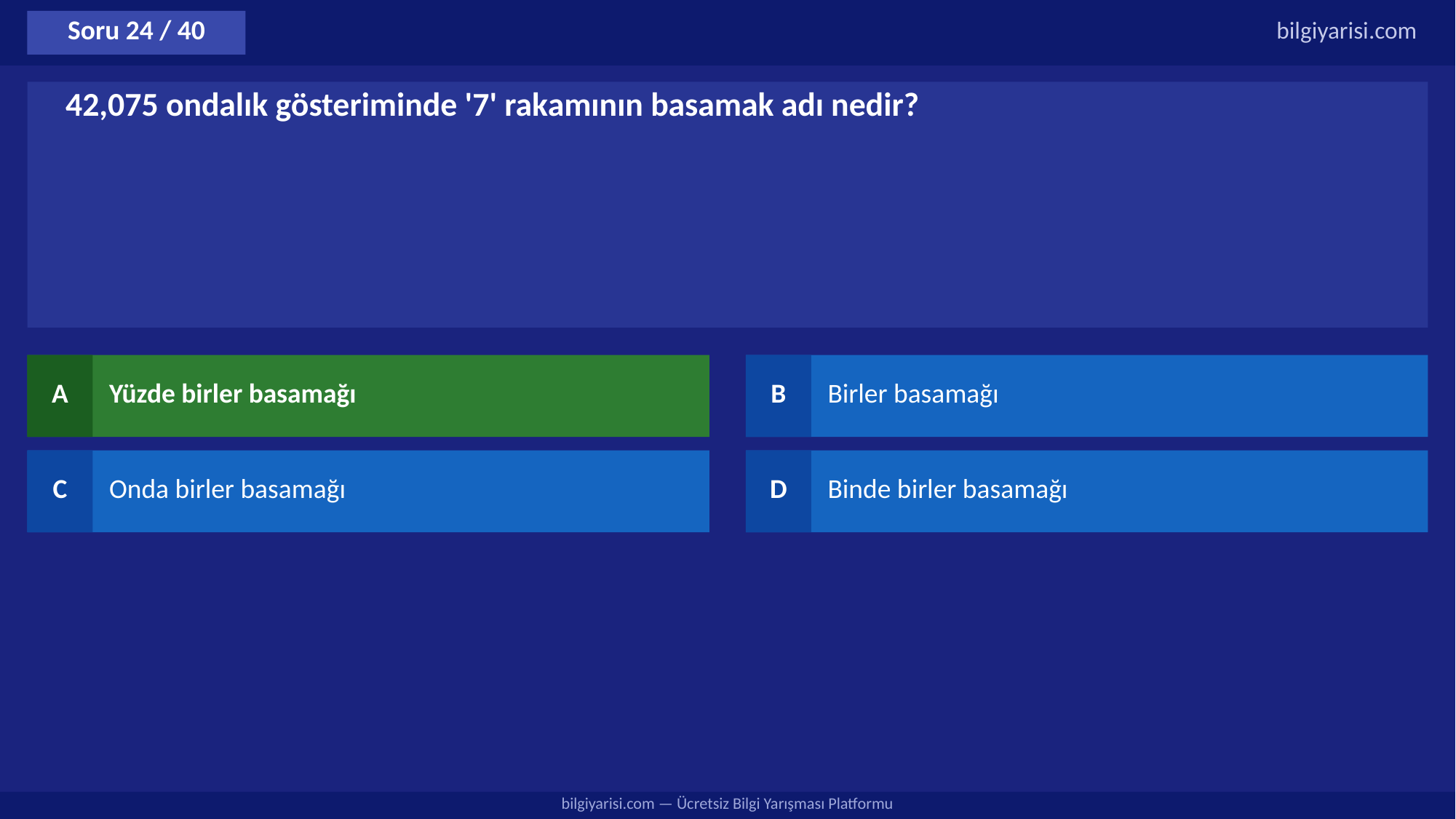

Soru 24 / 40
bilgiyarisi.com

42,075 ondalık gösteriminde '7' rakamının basamak adı nedir?

A
Yüzde birler basamağı

B
Birler basamağı

C
Onda birler basamağı

D
Binde birler basamağı
bilgiyarisi.com — Ücretsiz Bilgi Yarışması Platformu